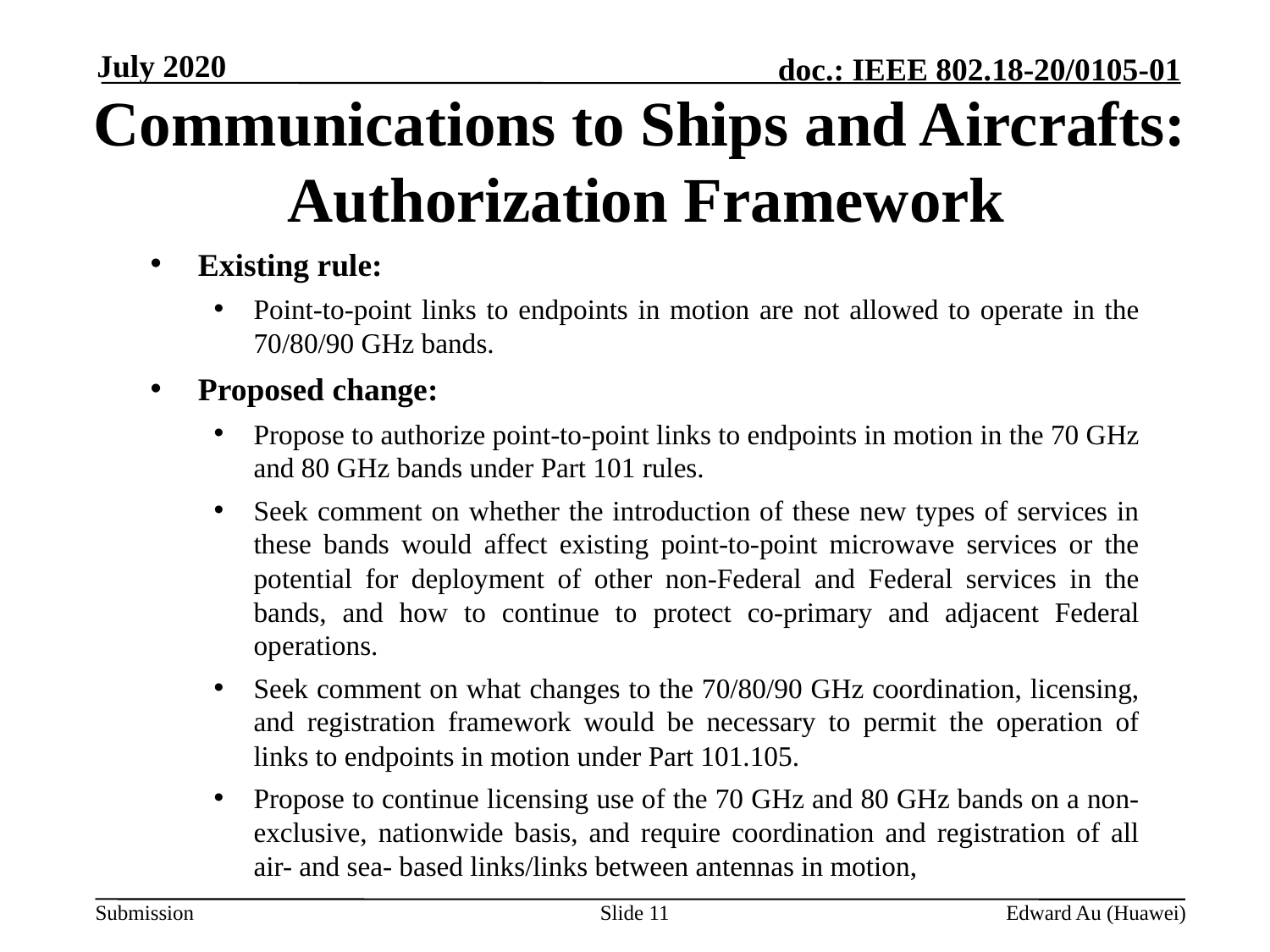

July 2020
# Communications to Ships and Aircrafts:  Authorization Framework
Existing rule:
Point-to-point links to endpoints in motion are not allowed to operate in the 70/80/90 GHz bands.
Proposed change:
Propose to authorize point-to-point links to endpoints in motion in the 70 GHz and 80 GHz bands under Part 101 rules.
Seek comment on whether the introduction of these new types of services in these bands would affect existing point-to-point microwave services or the potential for deployment of other non-Federal and Federal services in the bands, and how to continue to protect co-primary and adjacent Federal operations.
Seek comment on what changes to the 70/80/90 GHz coordination, licensing, and registration framework would be necessary to permit the operation of links to endpoints in motion under Part 101.105.
Propose to continue licensing use of the 70 GHz and 80 GHz bands on a non-exclusive, nationwide basis, and require coordination and registration of all air- and sea- based links/links between antennas in motion,
Slide 11
Edward Au (Huawei)